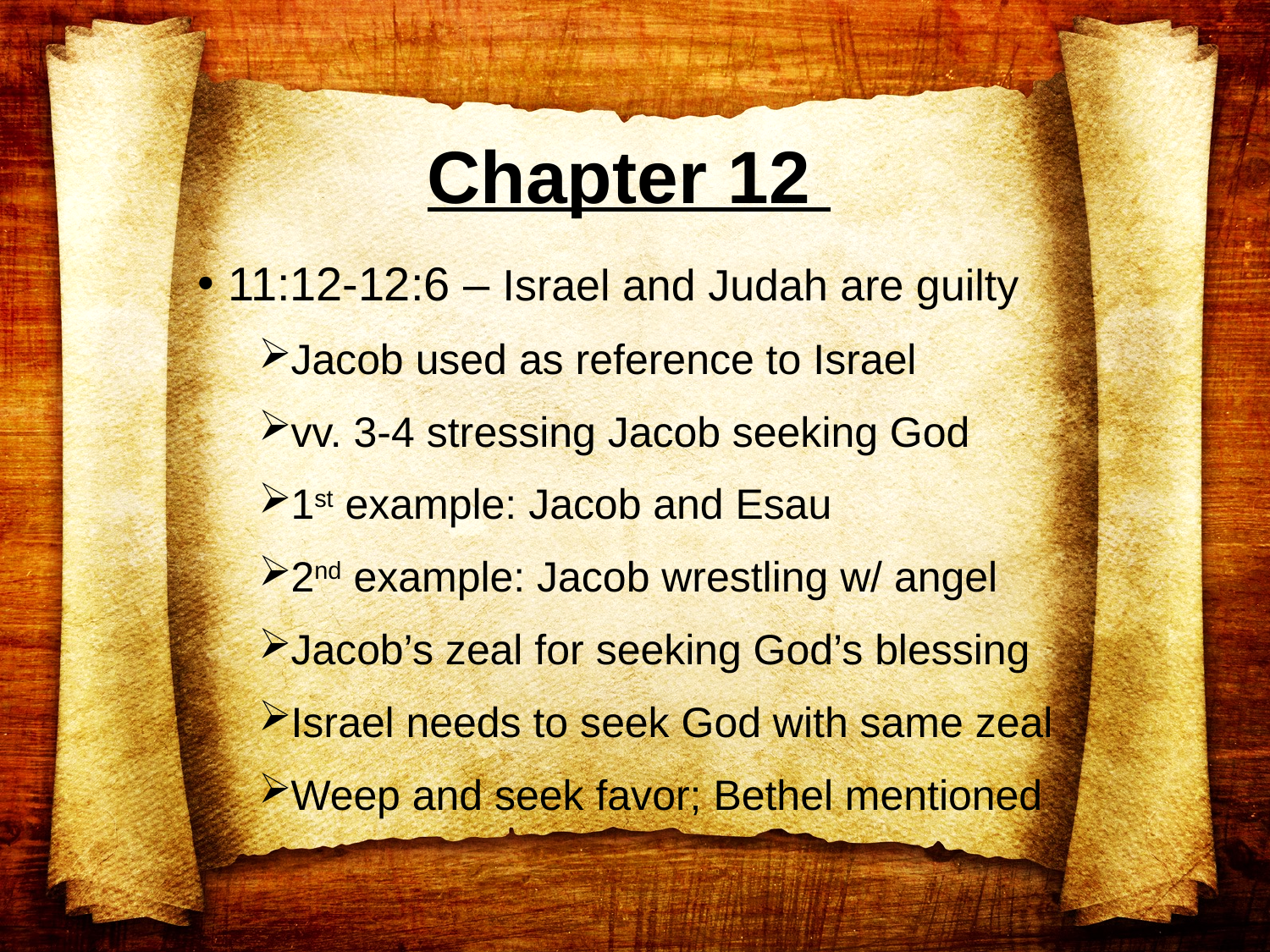

# Chapter 12
11:12-12:6 – Israel and Judah are guilty
Jacob used as reference to Israel
vv. 3-4 stressing Jacob seeking God
1st example: Jacob and Esau
2nd example: Jacob wrestling w/ angel
Jacob’s zeal for seeking God’s blessing
Israel needs to seek God with same zeal
Weep and seek favor; Bethel mentioned